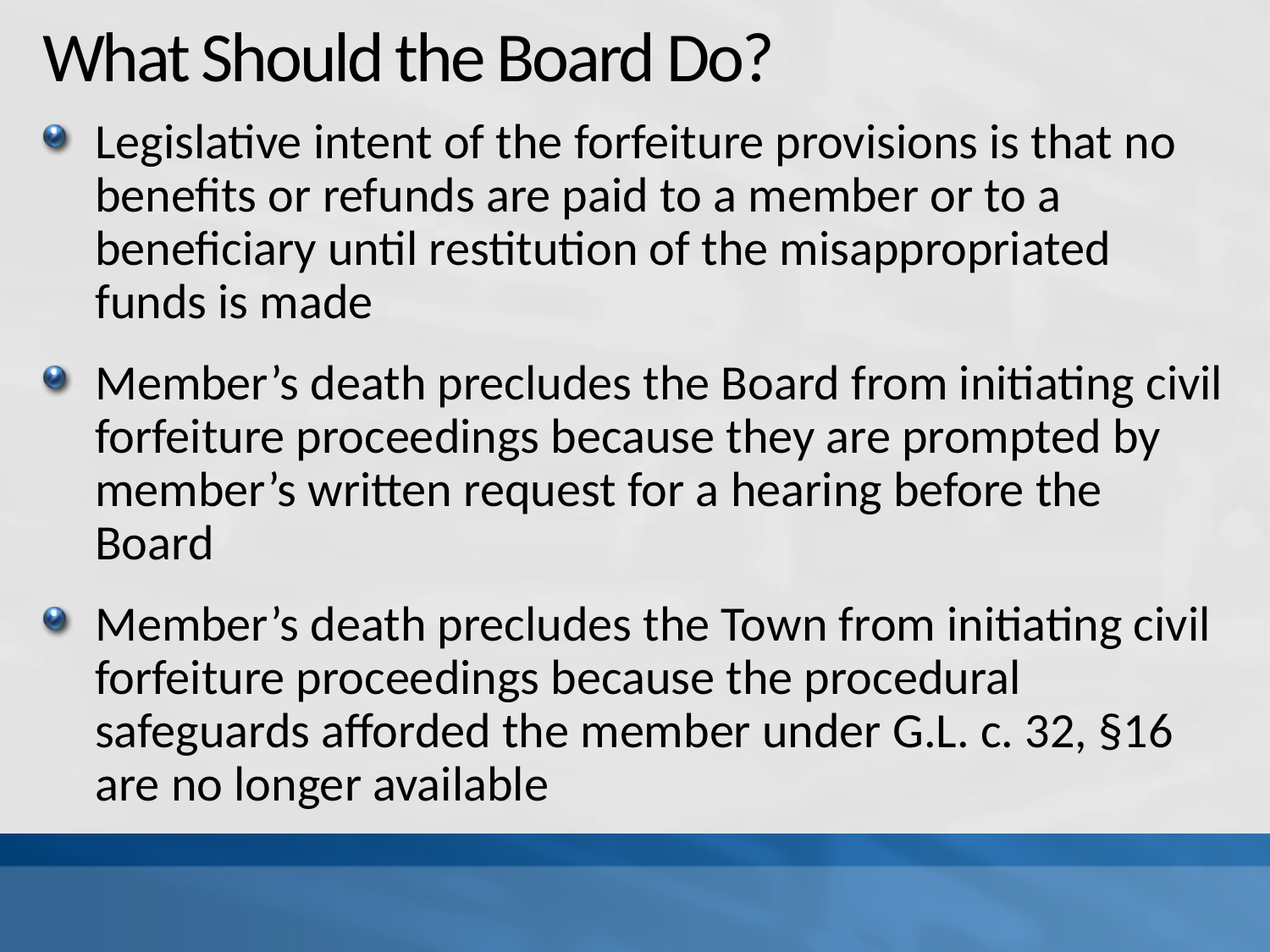

# What Should the Board Do?
Legislative intent of the forfeiture provisions is that no benefits or refunds are paid to a member or to a beneficiary until restitution of the misappropriated funds is made

Member’s death precludes the Board from initiating civil forfeiture proceedings because they are prompted by member’s written request for a hearing before the Board

Member’s death precludes the Town from initiating civil forfeiture proceedings because the procedural safeguards afforded the member under G.L. c. 32, §16 are no longer available